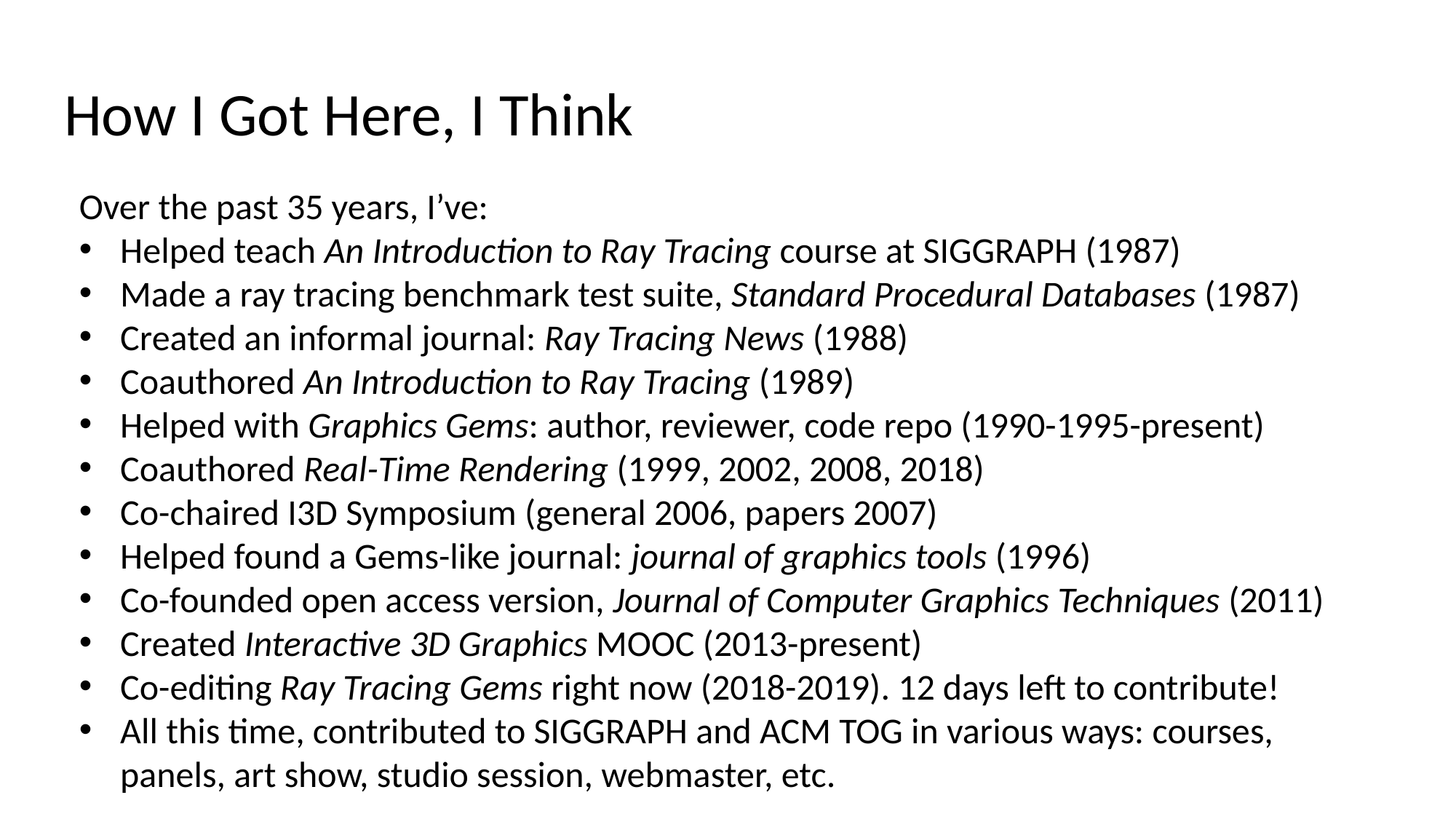

# How I Got Here, I Think
Over the past 35 years, I’ve:
Helped teach An Introduction to Ray Tracing course at SIGGRAPH (1987)
Made a ray tracing benchmark test suite, Standard Procedural Databases (1987)
Created an informal journal: Ray Tracing News (1988)
Coauthored An Introduction to Ray Tracing (1989)
Helped with Graphics Gems: author, reviewer, code repo (1990-1995-present)
Coauthored Real-Time Rendering (1999, 2002, 2008, 2018)
Co-chaired I3D Symposium (general 2006, papers 2007)
Helped found a Gems-like journal: journal of graphics tools (1996)
Co-founded open access version, Journal of Computer Graphics Techniques (2011)
Created Interactive 3D Graphics MOOC (2013-present)
Co-editing Ray Tracing Gems right now (2018-2019). 12 days left to contribute!
All this time, contributed to SIGGRAPH and ACM TOG in various ways: courses, panels, art show, studio session, webmaster, etc.